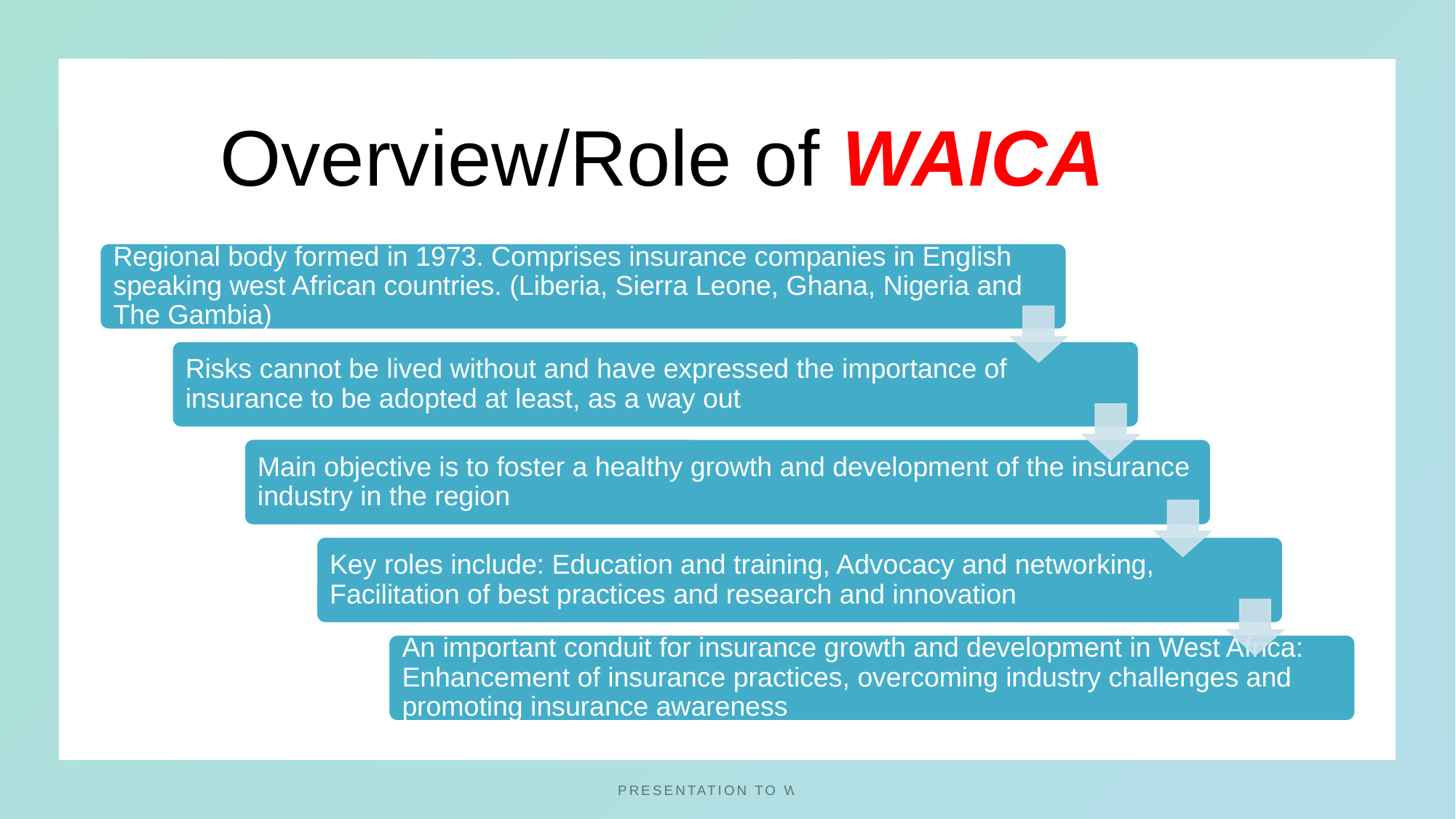

# Overview/Role of WAICA
Regional body formed in 1973. Comprises insurance companies in English speaking west African countries. (Liberia, Sierra Leone, Ghana, Nigeria and The Gambia)
Risks cannot be lived without and have expressed the importance of insurance to be adopted at least, as a way out
Main objective is to foster a healthy growth and development of the insurance industry in the region
Key roles include: Education and training, Advocacy and networking, Facilitation of best practices and research and innovation
An important conduit for insurance growth and development in West Africa: Enhancement of insurance practices, overcoming industry challenges and promoting insurance awareness

Presentation to waica